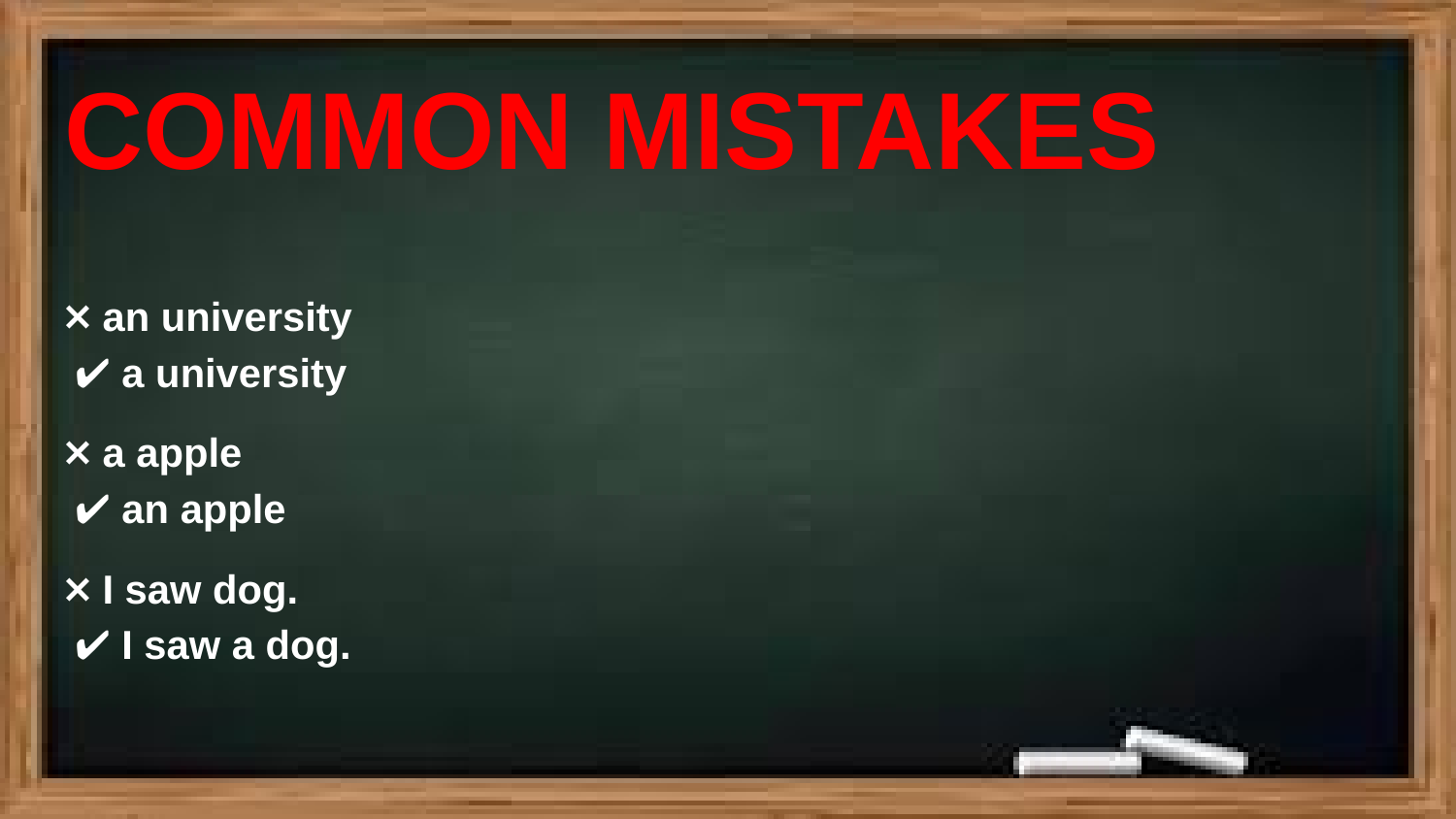

# COMMON MISTAKES
❌ an university
 ✔ a university
❌ a apple
 ✔ an apple
❌ I saw dog.
 ✔ I saw a dog.